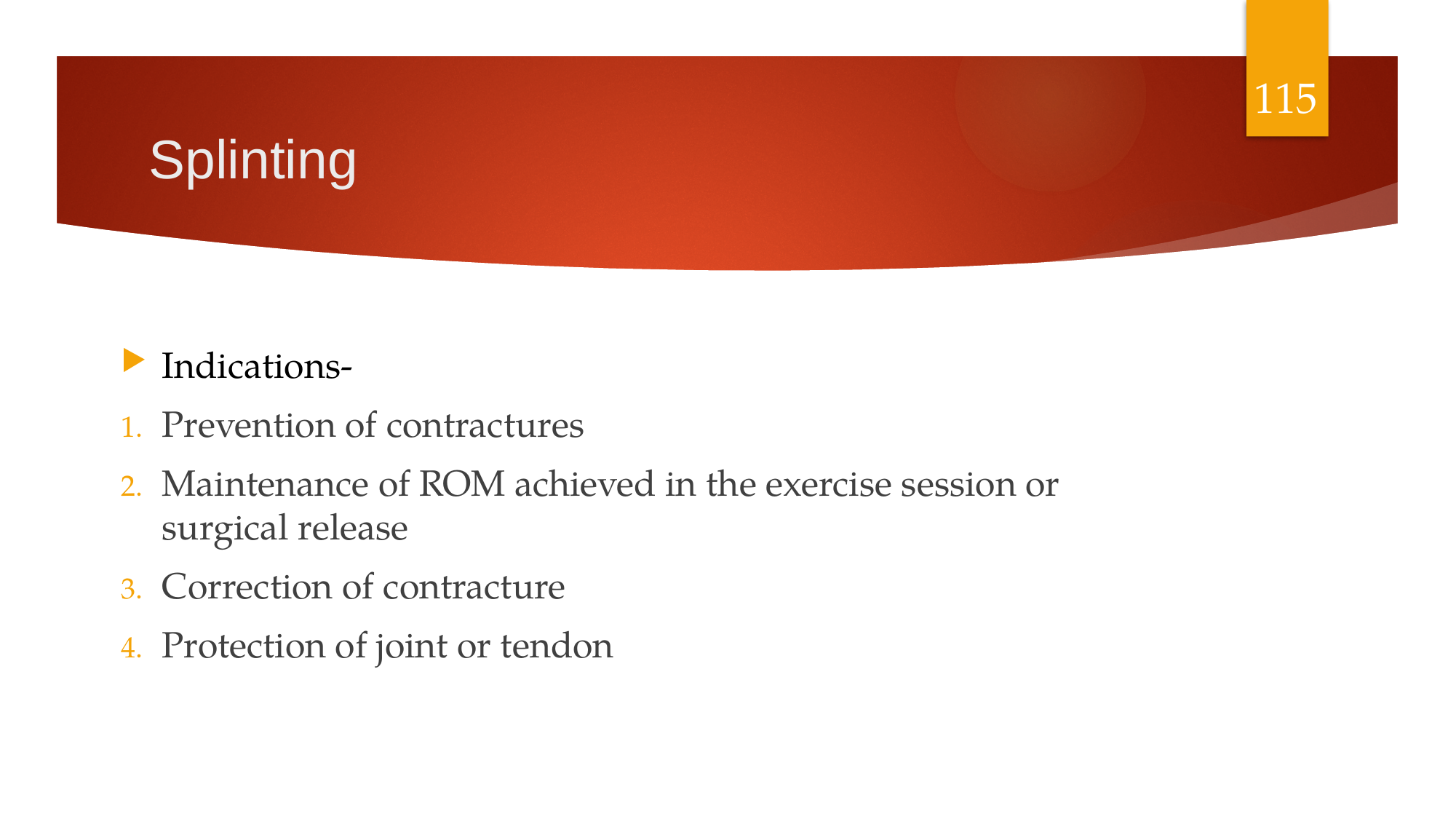

115
# Splinting

Indications-
Prevention of contractures
Maintenance of ROM achieved in the exercise session or surgical release
Correction of contracture
Protection of joint or tendon